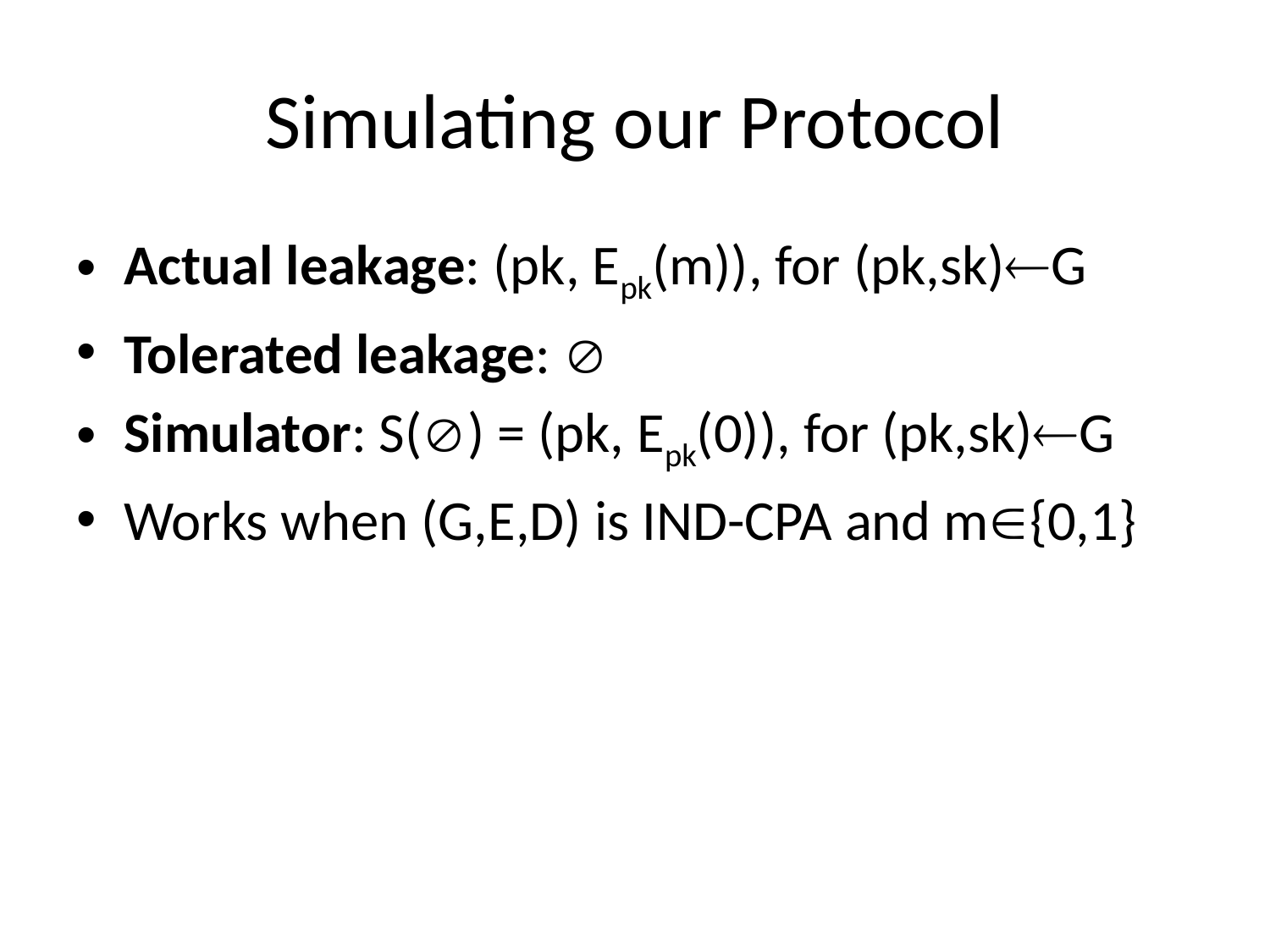

# Simulating our Protocol
Actual leakage: (pk, Epk(m)), for (pk,sk)←G
Tolerated leakage: ∅
Simulator: S(∅) = (pk, Epk(0)), for (pk,sk)←G
Works when (G,E,D) is IND-CPA and m∈{0,1}